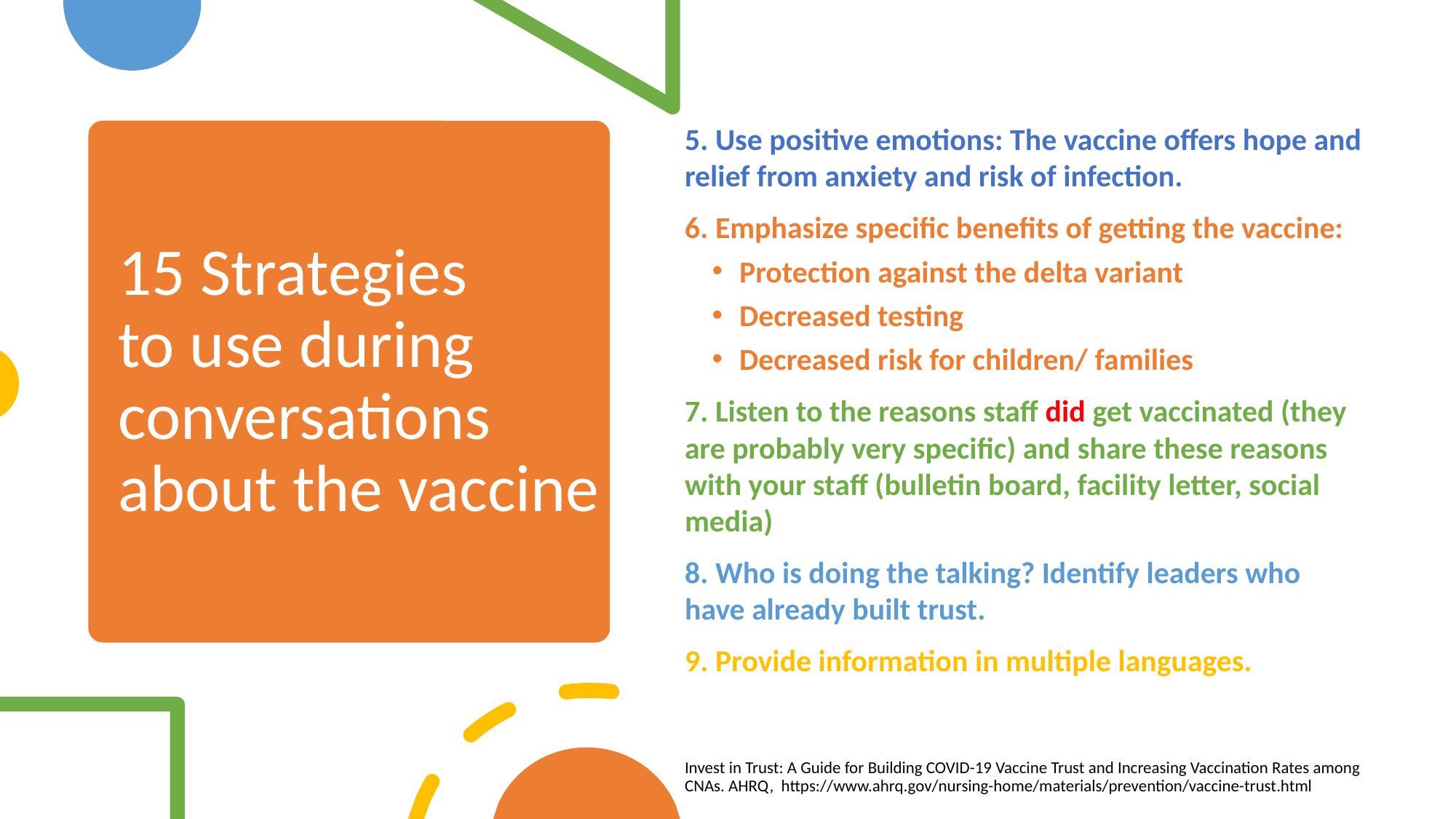

5. Use positive emotions: The vaccine offers hope and relief from anxiety and risk of infection.
6. Emphasize specific benefits of getting the vaccine:
Protection against the delta variant
Decreased testing
Decreased risk for children/ families
7. Listen to the reasons staff did get vaccinated (they are probably very specific) and share these reasons with your staff (bulletin board, facility letter, social media)
8. Who is doing the talking? Identify leaders who have already built trust.
9. Provide information in multiple languages.

Invest in Trust: A Guide for Building COVID-19 Vaccine Trust and Increasing Vaccination Rates among CNAs. AHRQ,  https://www.ahrq.gov/nursing-home/materials/prevention/vaccine-trust.html

# 15 Strategies to use during conversations about the vaccine